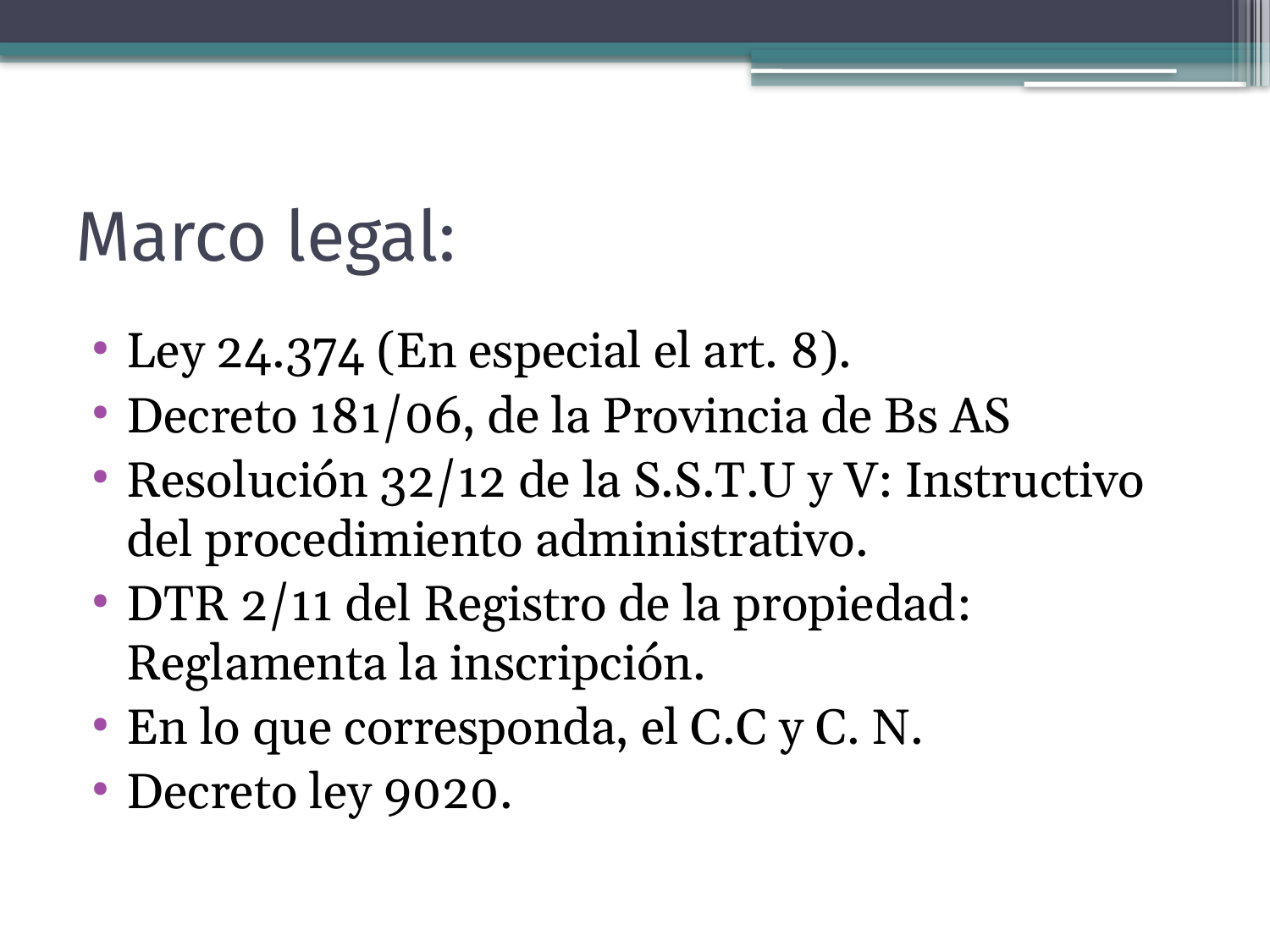

# Marco legal:
Ley 24.374 (En especial el art. 8).
Decreto 181/06, de la Provincia de Bs AS
Resolución 32/12 de la S.S.T.U y V: Instructivo del procedimiento administrativo.
DTR 2/11 del Registro de la propiedad: Reglamenta la inscripción.
En lo que corresponda, el C.C y C. N.
Decreto ley 9020.